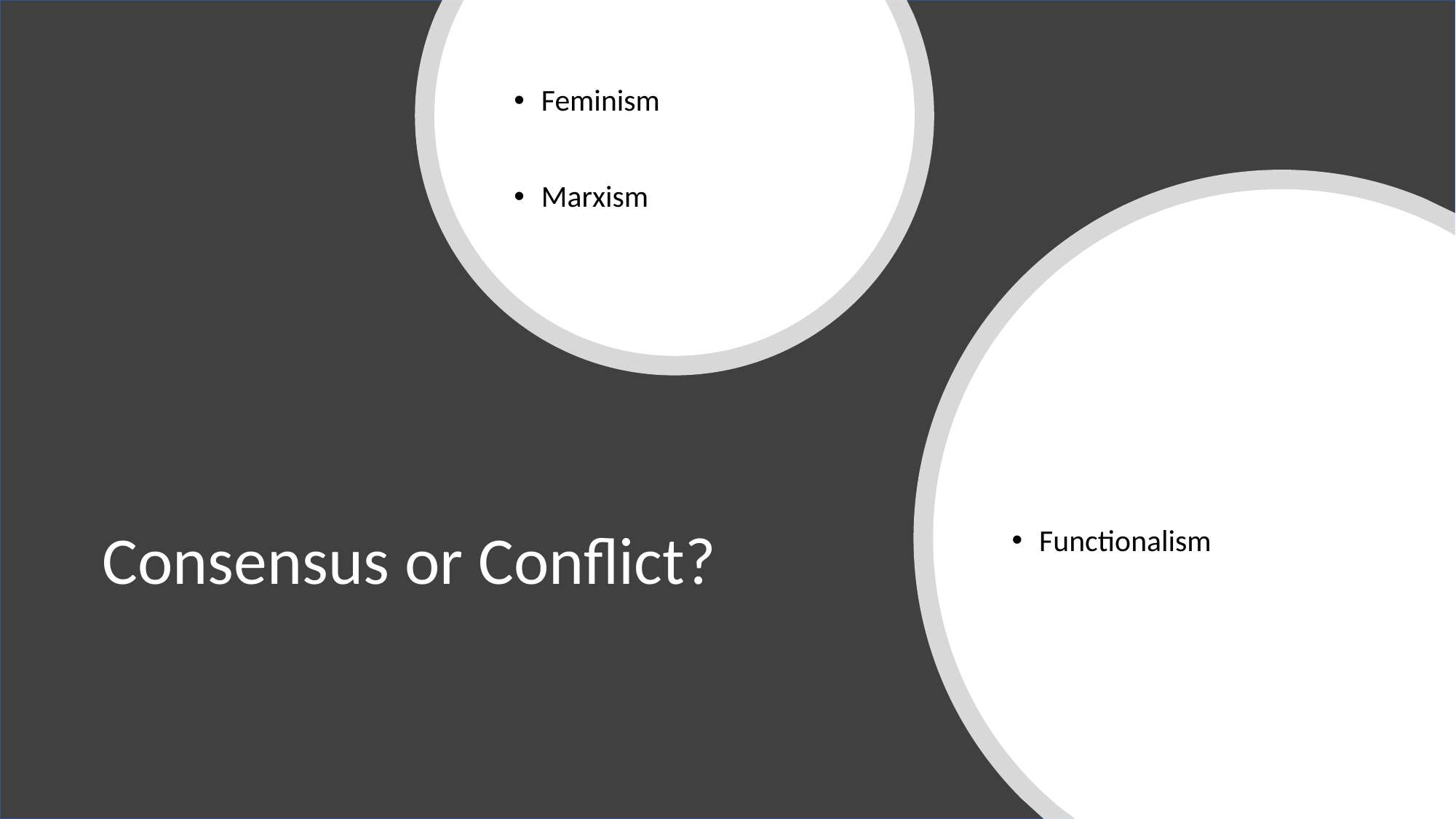

Feminism

Marxism

Functionalism
# Consensus or Conflict?